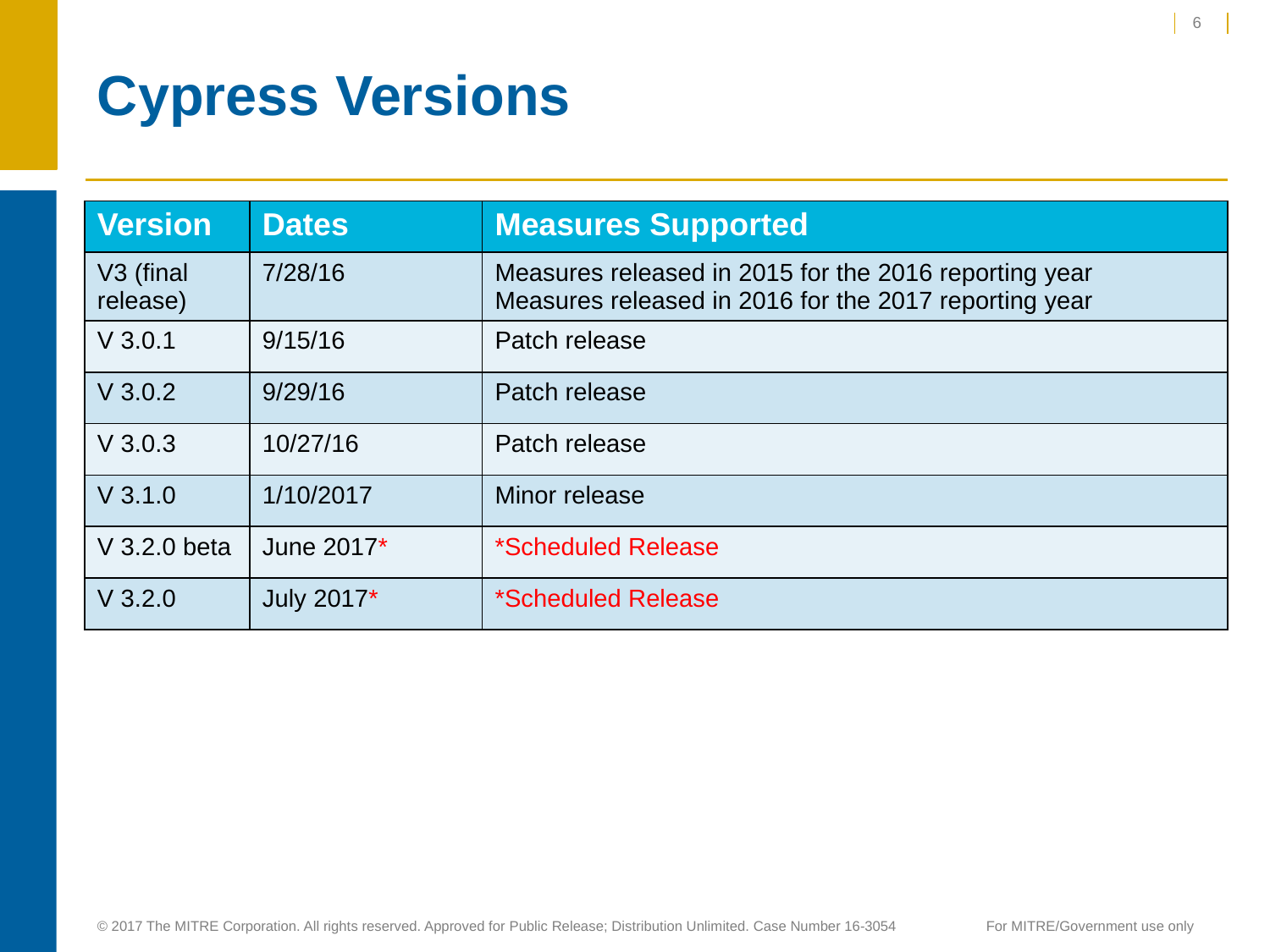

6
# Cypress Versions
| Version | Dates | Measures Supported |
| --- | --- | --- |
| V3 (final release) | 7/28/16 | Measures released in 2015 for the 2016 reporting year Measures released in 2016 for the 2017 reporting year |
| V 3.0.1 | 9/15/16 | Patch release |
| V 3.0.2 | 9/29/16 | Patch release |
| V 3.0.3 | 10/27/16 | Patch release |
| V 3.1.0 | 1/10/2017 | Minor release |
| V 3.2.0 beta | June 2017\* | \*Scheduled Release |
| V 3.2.0 | July 2017\* | \*Scheduled Release |